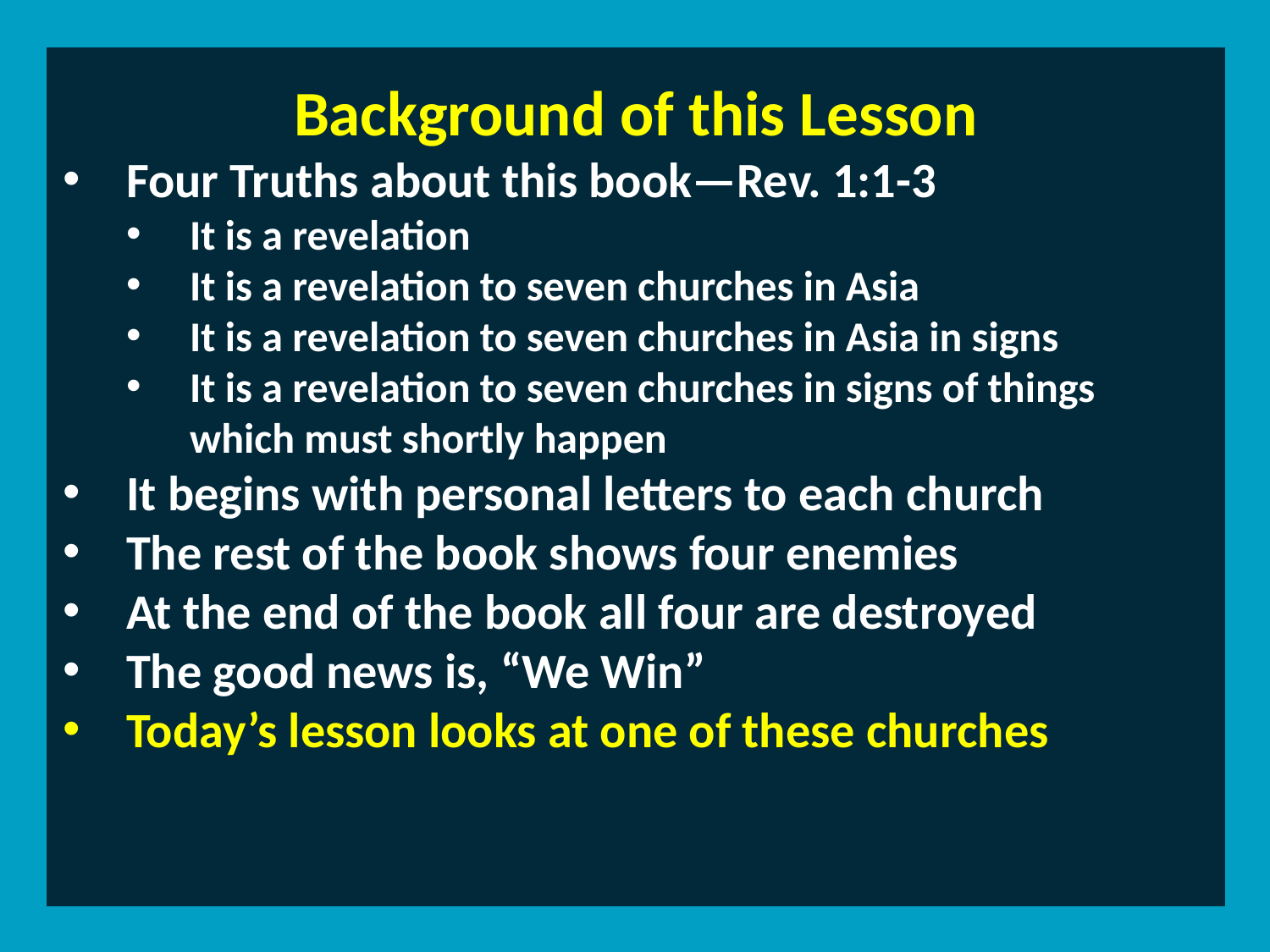

Background of this Lesson
Four Truths about this book—Rev. 1:1-3
It is a revelation
It is a revelation to seven churches in Asia
It is a revelation to seven churches in Asia in signs
It is a revelation to seven churches in signs of things which must shortly happen
It begins with personal letters to each church
The rest of the book shows four enemies
At the end of the book all four are destroyed
The good news is, “We Win”
Today’s lesson looks at one of these churches